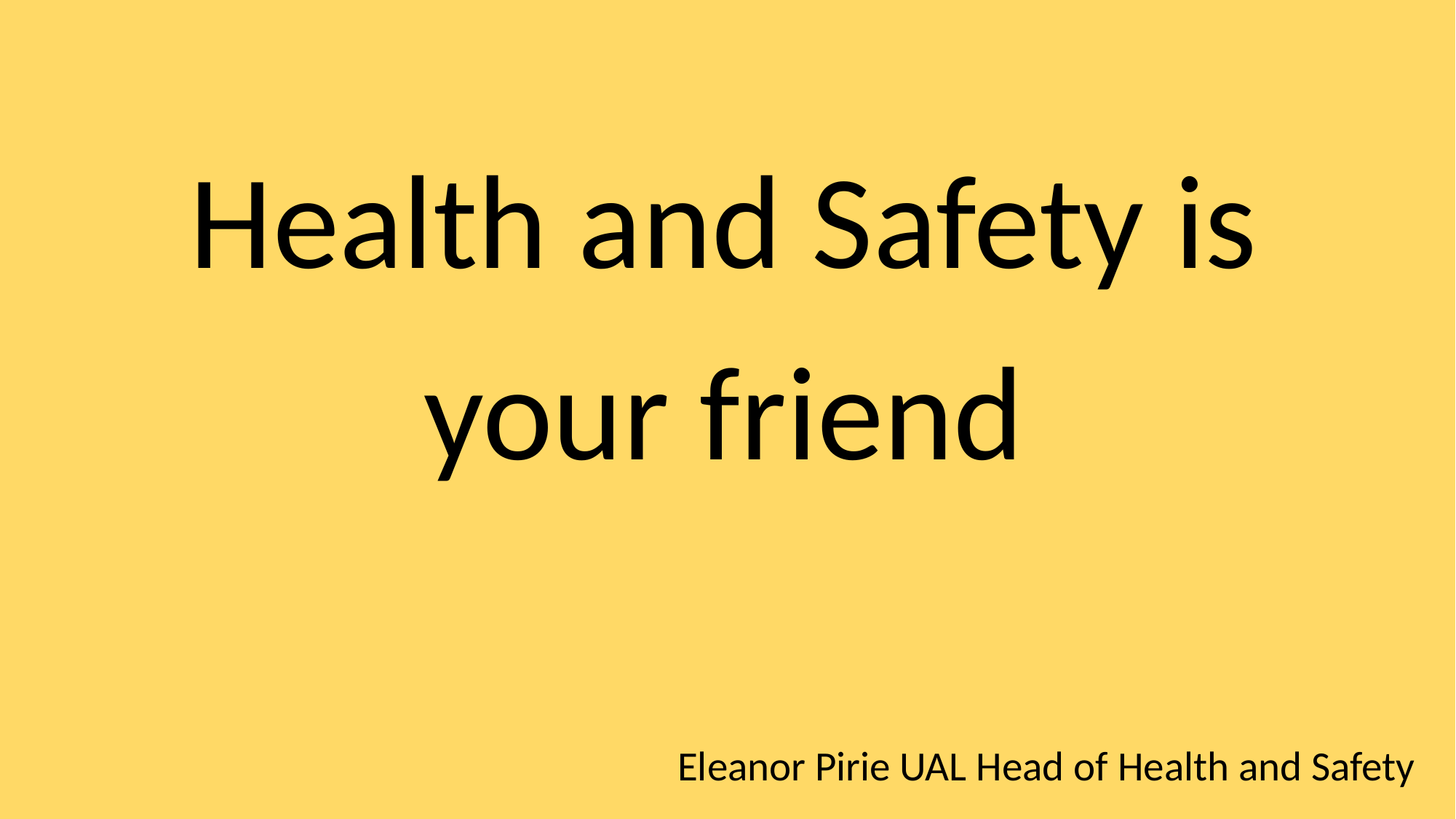

# Health and Safety is your friend
Eleanor Pirie UAL Head of Health and Safety